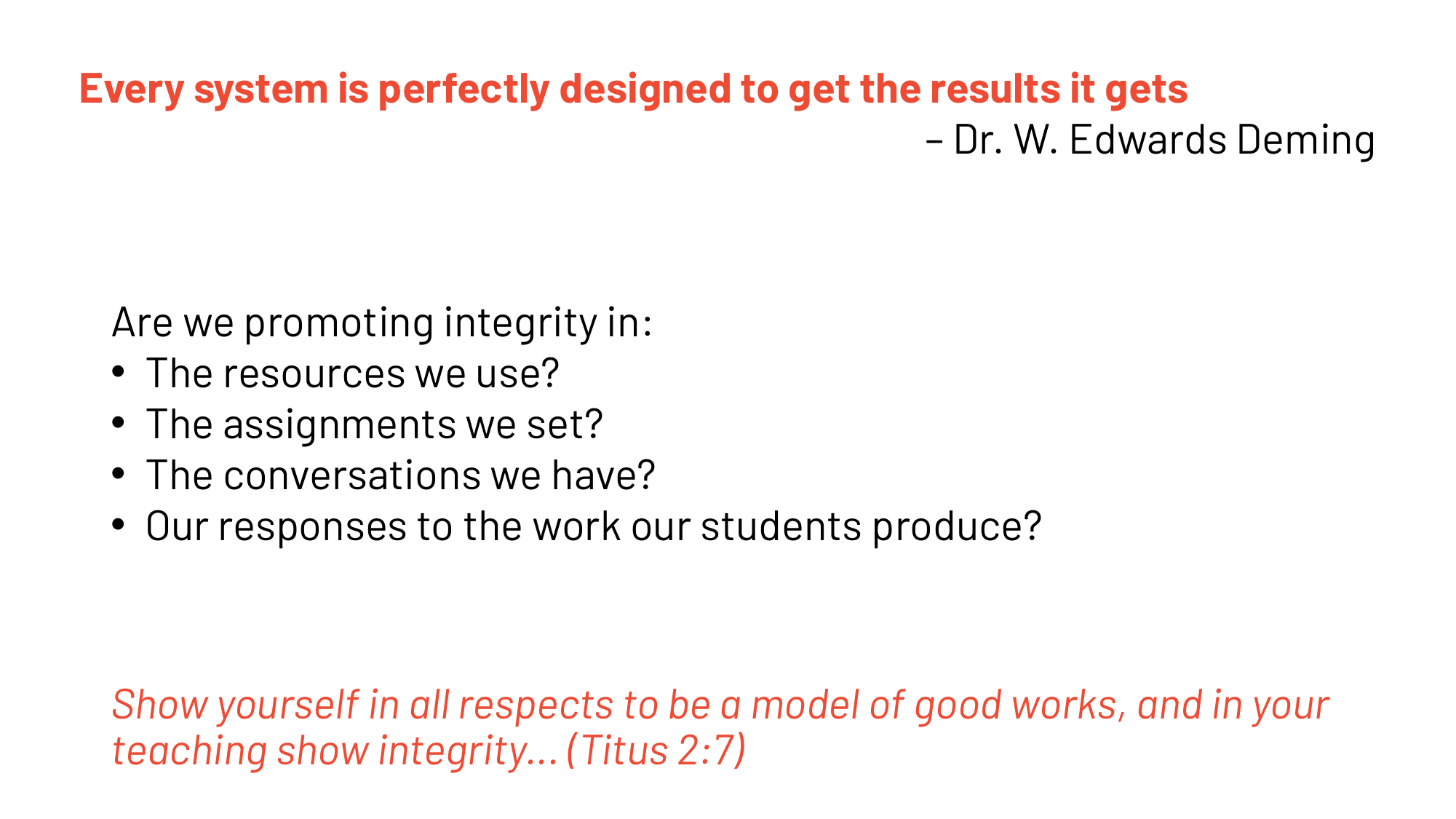

Every system is perfectly designed to get the results it gets
– Dr. W. Edwards Deming
Are we promoting integrity in:
The resources we use?
The assignments we set?
The conversations we have?
Our responses to the work our students produce?
Show yourself in all respects to be a model of good works, and in your teaching show integrity... (Titus 2:7)